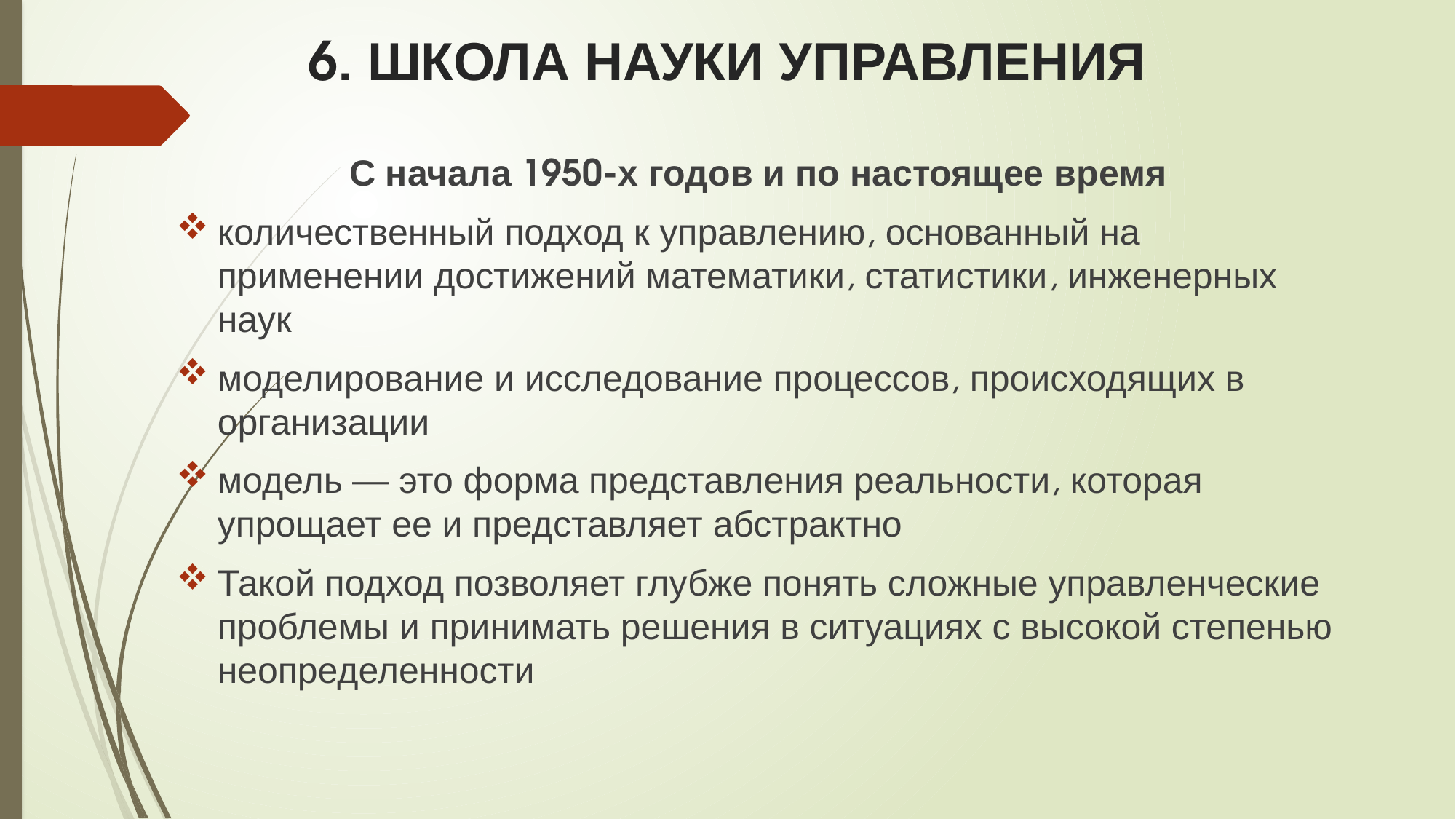

# 6. ШКОЛА НАУКИ УПРАВЛЕНИЯ
С начала 1950-х годов и по настоящее время
количественный подход к управлению, основанный на применении достижений математики, статистики, инженерных наук
моделирование и исследование процессов, происходящих в организации
модель — это форма представления реальности, которая упрощает ее и представляет абстрактно
Такой подход позволяет глубже понять сложные управленческие проблемы и принимать решения в ситуациях с высокой степенью неопределенности